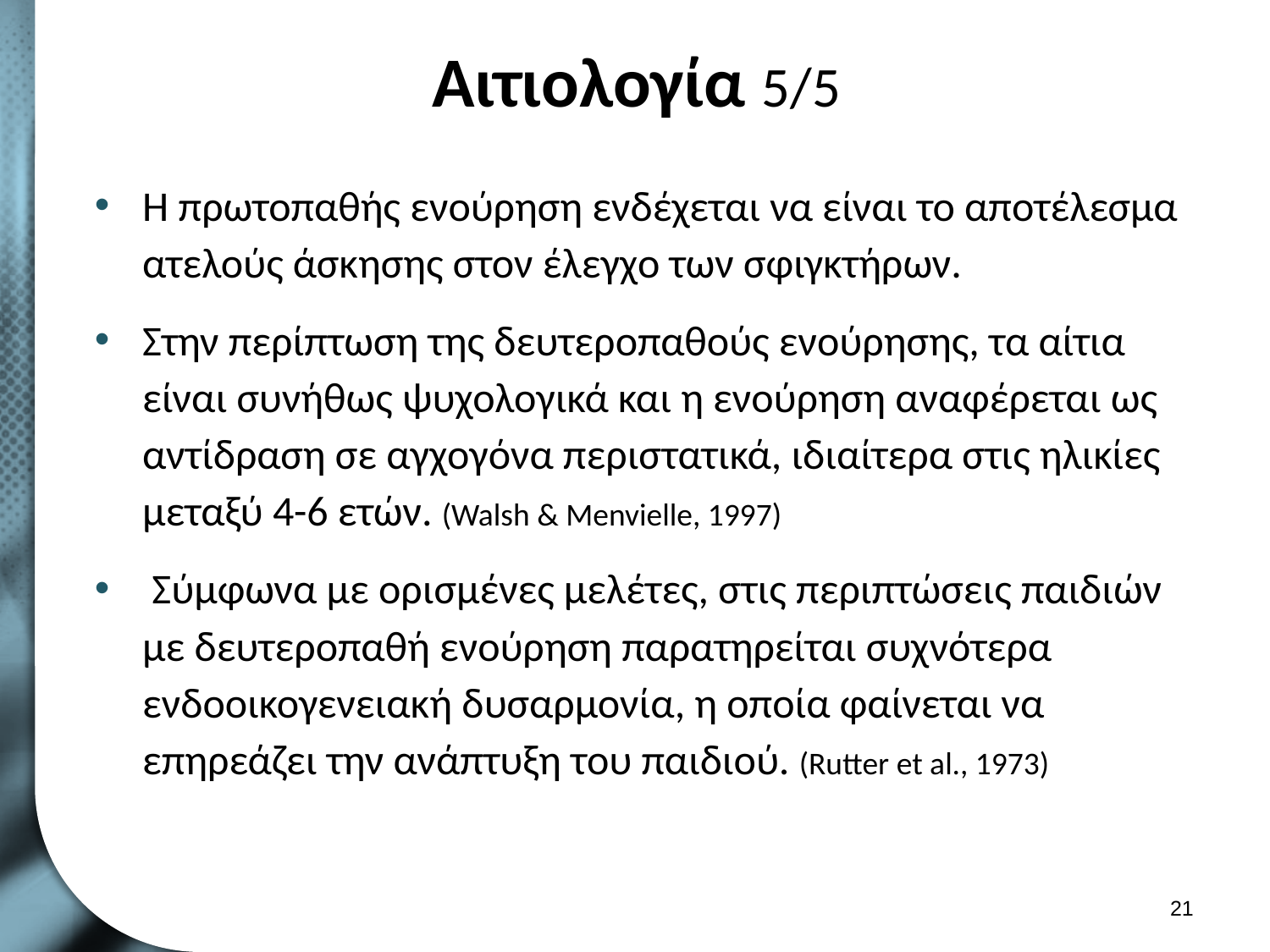

# Αιτιολογία 5/5
Η πρωτοπαθής ενούρηση ενδέχεται να είναι το αποτέλεσμα ατελούς άσκησης στον έλεγχο των σφιγκτήρων.
Στην περίπτωση της δευτεροπαθούς ενούρησης, τα αίτια είναι συνήθως ψυχολογικά και η ενούρηση αναφέρεται ως αντίδραση σε αγχογόνα περιστατικά, ιδιαίτερα στις ηλικίες μεταξύ 4-6 ετών. (Walsh & Menvielle, 1997)
 Σύμφωνα με ορισμένες μελέτες, στις περιπτώσεις παιδιών με δευτεροπαθή ενούρηση παρατηρείται συχνότερα ενδοοικογενειακή δυσαρμονία, η οποία φαίνεται να επηρεάζει την ανάπτυξη του παιδιού. (Rutter et al., 1973)
21